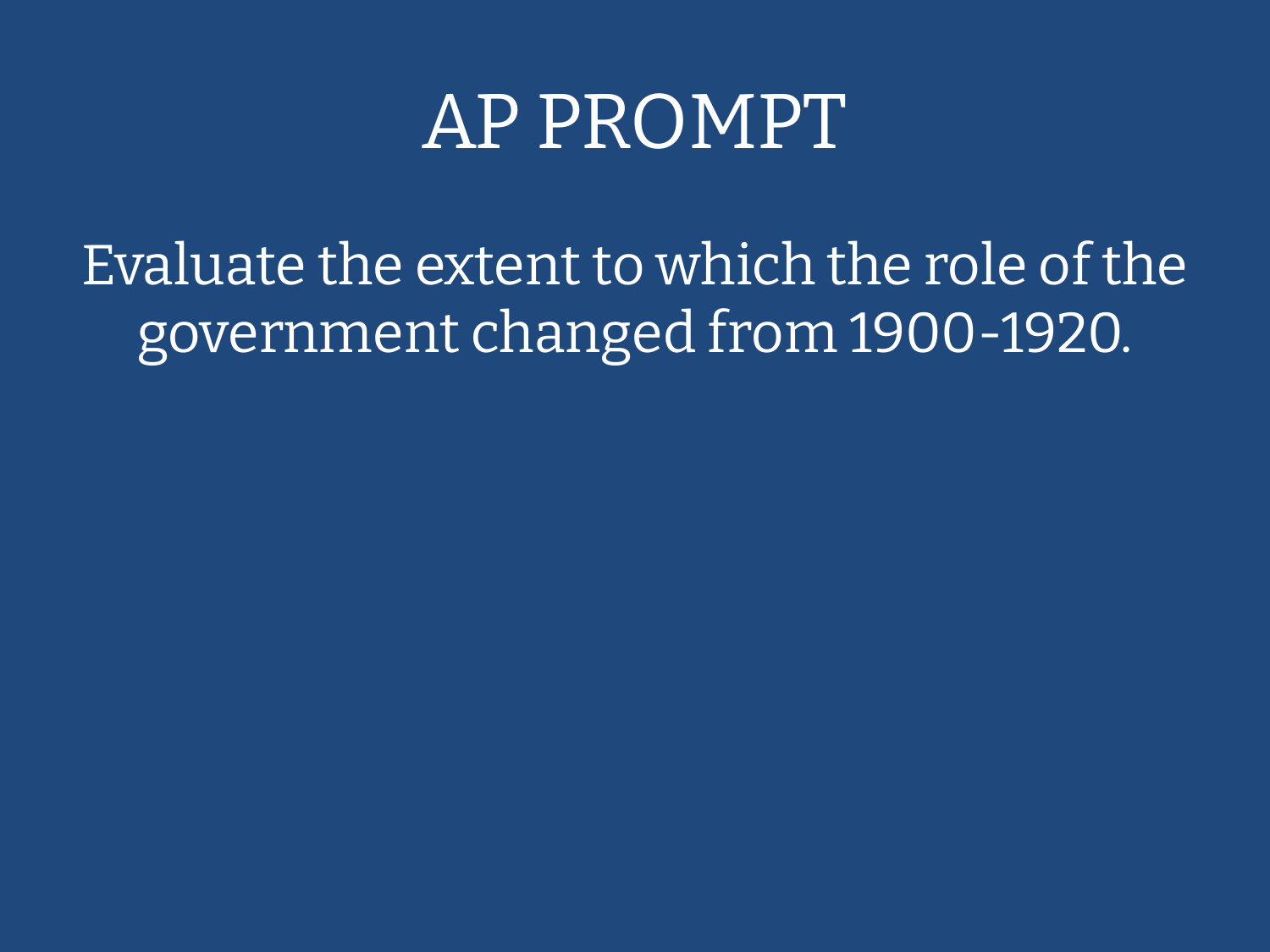

# AP PROMPT
Evaluate the extent to which the role of the government changed from 1900-1920.